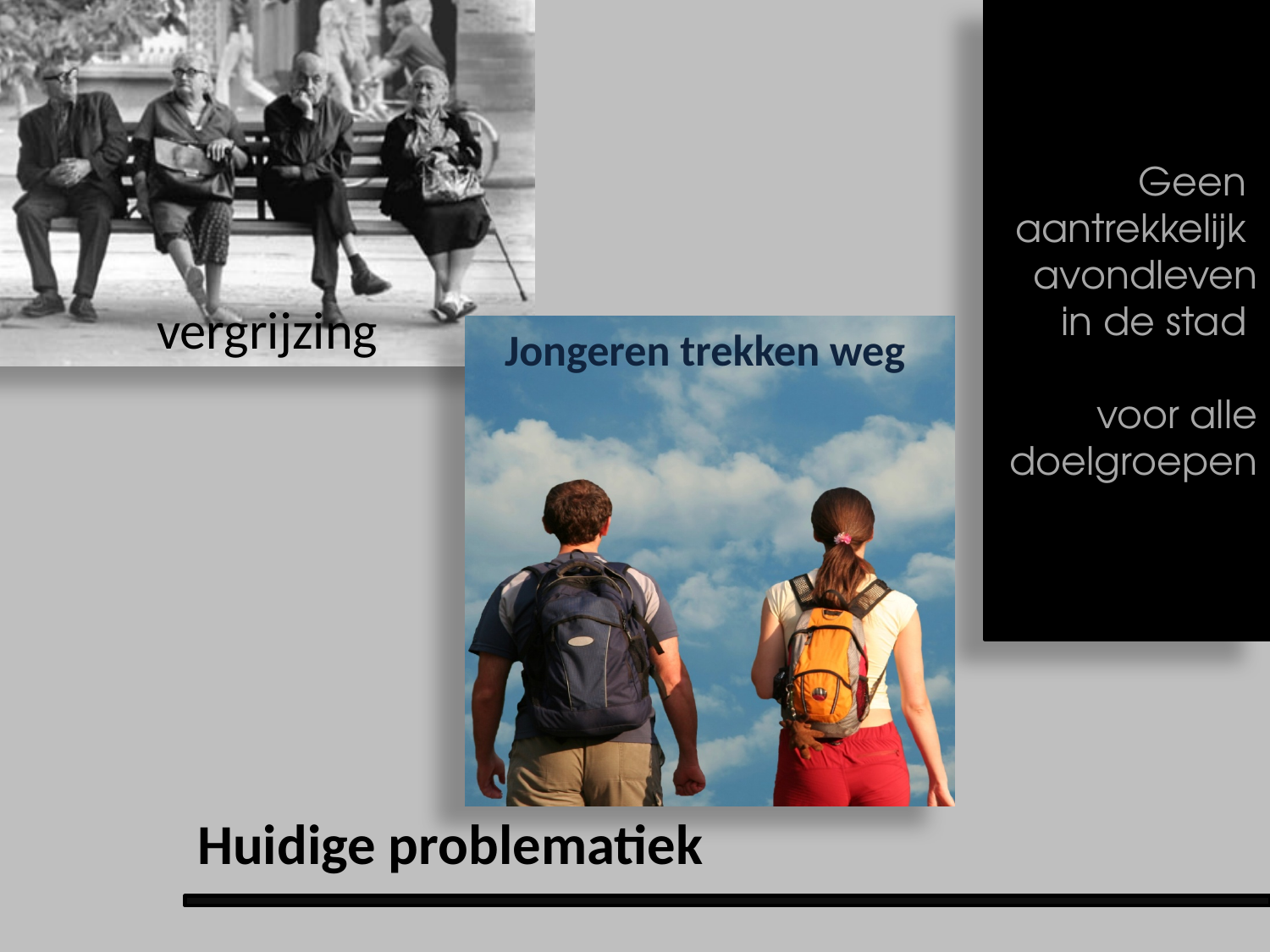

vergrijzing
Geen
aantrekkelijk
avondleven
in de stad

voor alle
doelgroepen
Jongeren trekken weg
Huidige problematiek